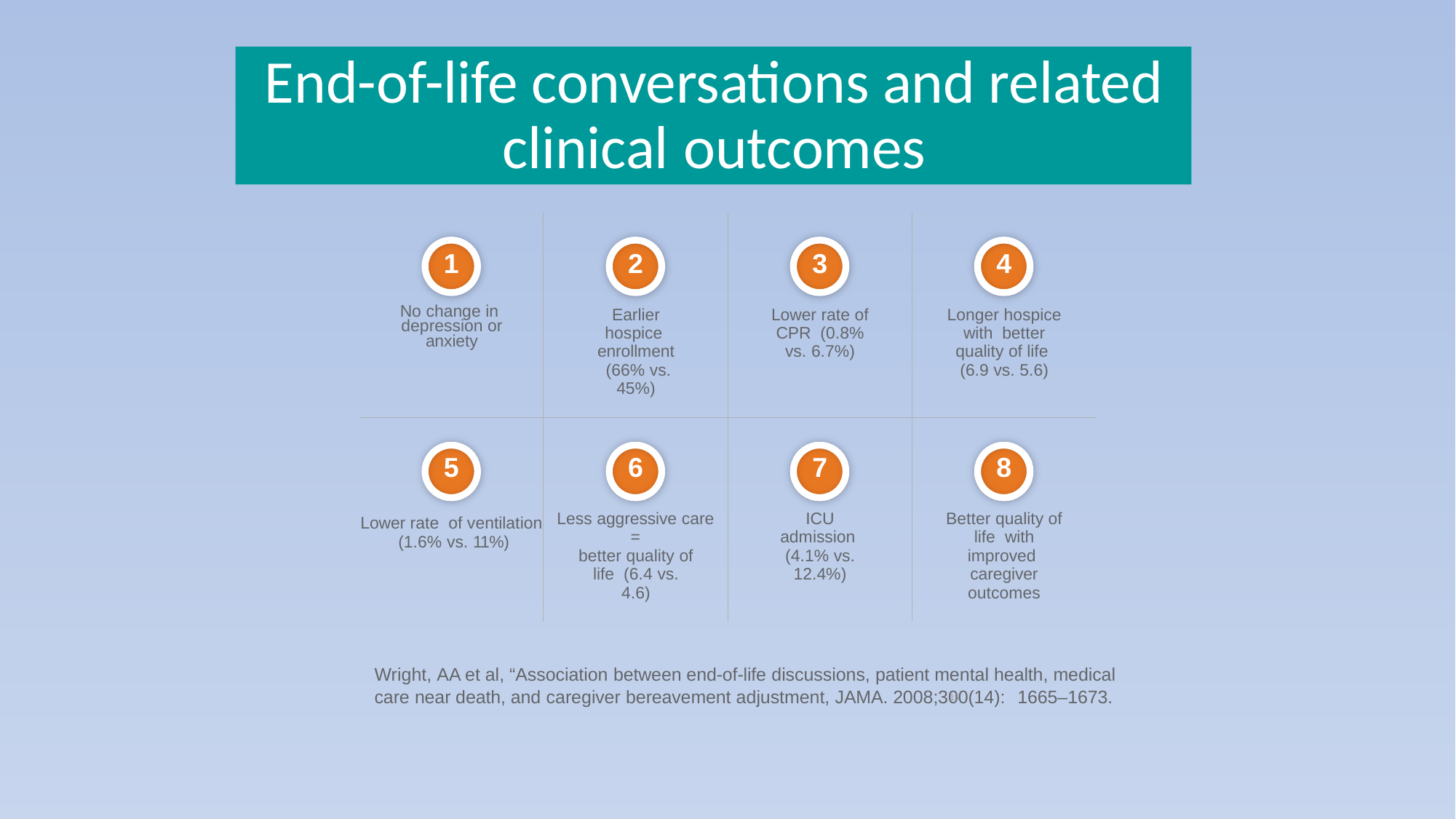

# End-of-life conversations and related clinical outcomes
| 1 No change in depression or anxiety | 2 Earlier hospice enrollment (66% vs. 45%) | 3 Lower rate of CPR (0.8% vs. 6.7%) | 4 Longer hospice with better quality of life (6.9 vs. 5.6) |
| --- | --- | --- | --- |
| 5 Lower rate of ventilation (1.6% vs. 11%) | 6 Less aggressive care = better quality of life (6.4 vs. 4.6) | 7 ICU admission (4.1% vs. 12.4%) | 8 Better quality of life with improved caregiver outcomes |

Wright, AA et al, “Association between end-of-life discussions, patient mental health, medical care near death, and caregiver bereavement adjustment, JAMA. 2008;300(14):  1665‒1673.
15